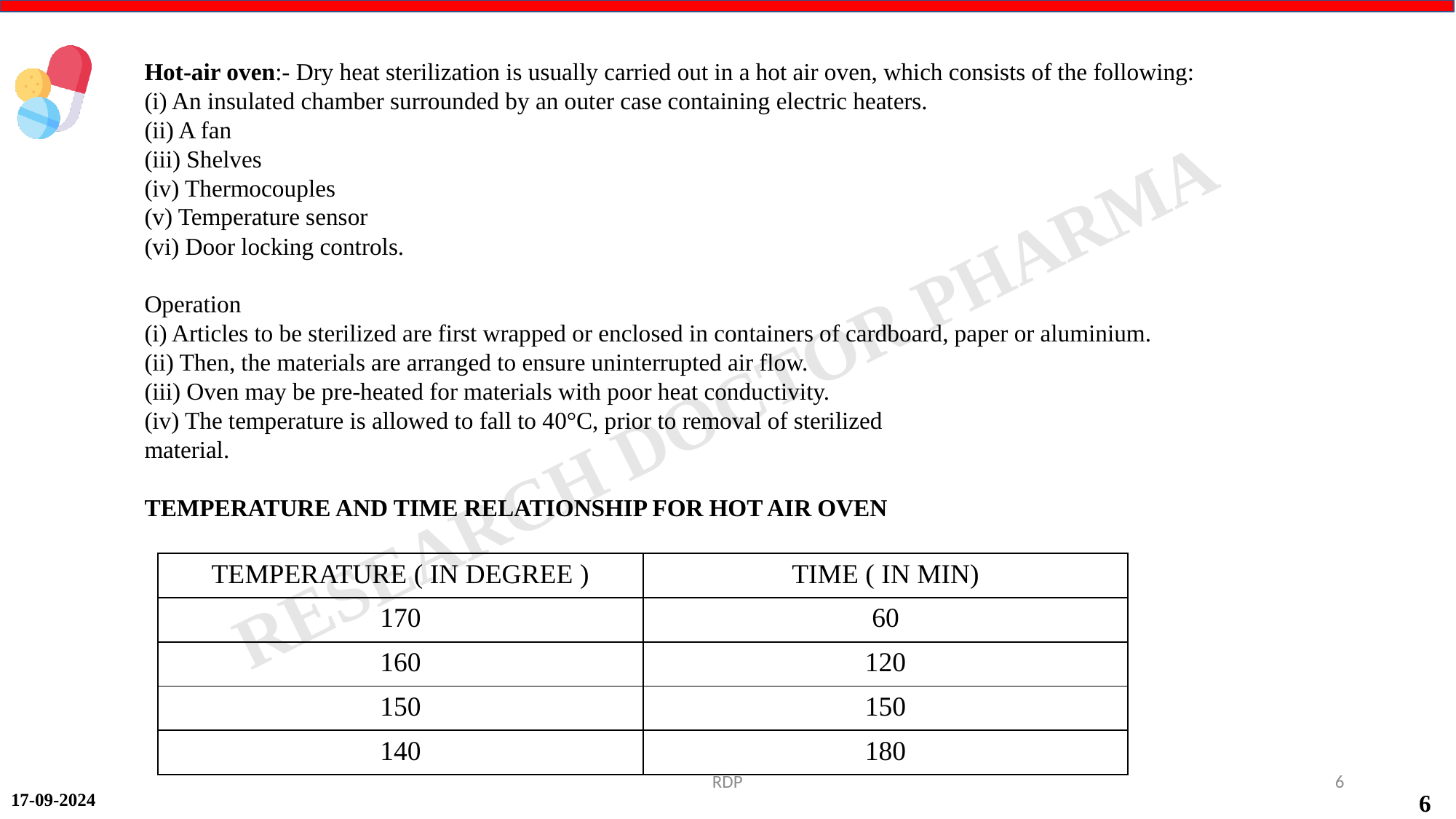

Hot-air oven:- Dry heat sterilization is usually carried out in a hot air oven, which consists of the following:
(i) An insulated chamber surrounded by an outer case containing electric heaters.
(ii) A fan
(iii) Shelves
(iv) Thermocouples
(v) Temperature sensor
(vi) Door locking controls.

Operation
(i) Articles to be sterilized are first wrapped or enclosed in containers of cardboard, paper or aluminium.
(ii) Then, the materials are arranged to ensure uninterrupted air flow.
(iii) Oven may be pre-heated for materials with poor heat conductivity.
(iv) The temperature is allowed to fall to 40°C, prior to removal of sterilized
material.

TEMPERATURE AND TIME RELATIONSHIP FOR HOT AIR OVEN

| TEMPERATURE ( IN DEGREE ) | TIME ( IN MIN) |
| --- | --- |
| 170 | 60 |
| 160 | 120 |
| 150 | 150 |
| 140 | 180 |
RDP
6
17-09-2024
6